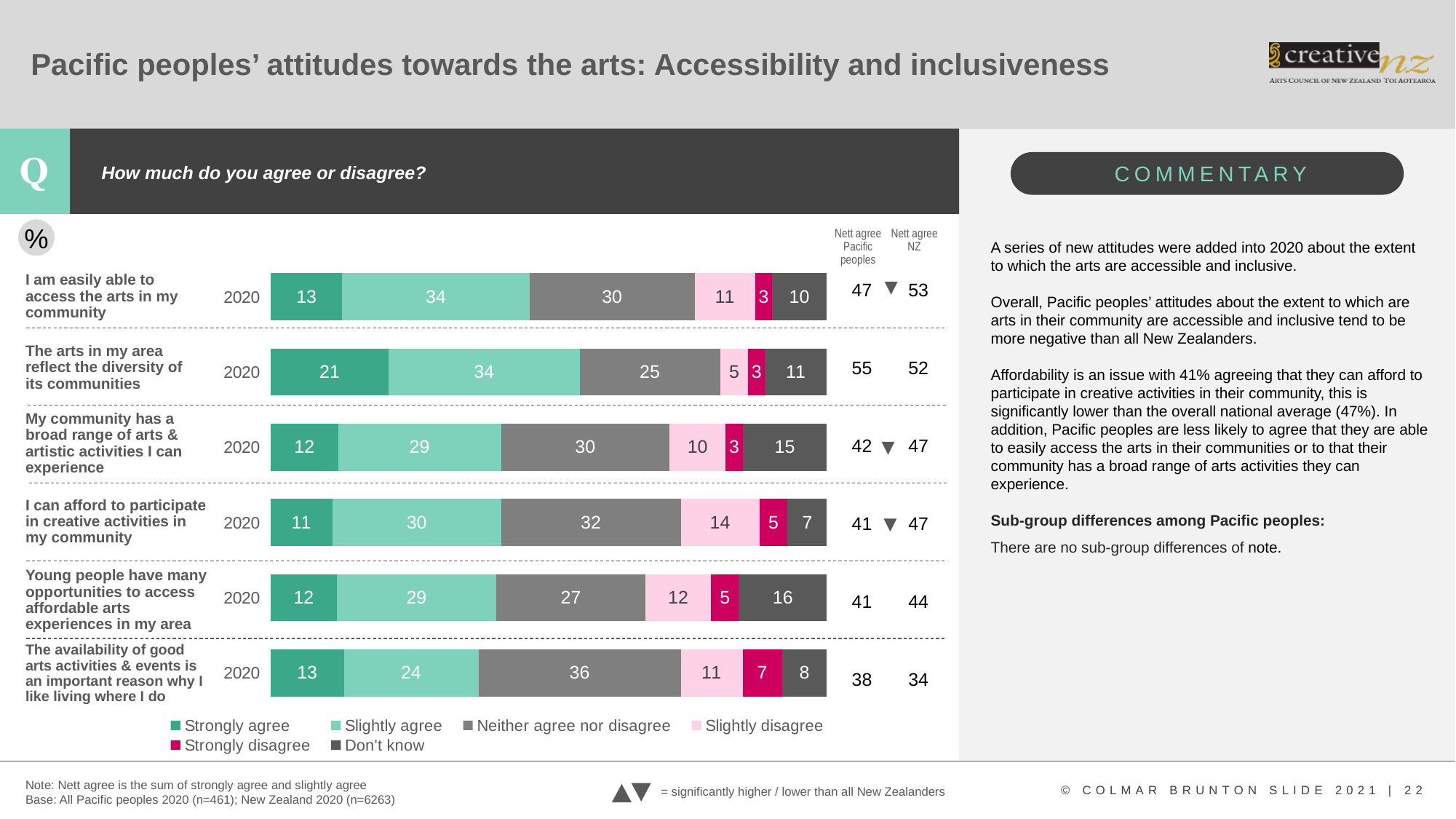

# Pacific peoples’ attitudes towards the arts: Accessibility and inclusiveness
How much do you agree or disagree?

### Chart

| Category | Strongly agree | Slightly agree | Neither agree nor disagree | Slightly disagree | Strongly disagree | Don't know |
|---|---|---|---|---|---|---|
| 2020 | 13.0 | 24.0 | 36.0 | 11.0 | 7.0 | 8.0 |
| 2020 | 12.0 | 29.0 | 27.0 | 12.0 | 5.0 | 16.0 |
| 2020 | 11.0 | 30.0 | 32.0 | 14.0 | 5.0 | 7.0 |
| 2020 | 12.0 | 29.0 | 30.0 | 10.0 | 3.0 | 15.0 |
| 2020 | 21.0 | 34.0 | 25.0 | 5.0 | 3.0 | 11.0 |
| 2020 | 13.0 | 34.0 | 30.0 | 11.0 | 3.0 | 10.0 |
%
Nett agree Pacific peoples
Nett agree
NZ
A series of new attitudes were added into 2020 about the extent to which the arts are accessible and inclusive.

Overall, Pacific peoples’ attitudes about the extent to which are arts in their community are accessible and inclusive tend to be more negative than all New Zealanders.

Affordability is an issue with 41% agreeing that they can afford to participate in creative activities in their community, this is significantly lower than the overall national average (47%). In addition, Pacific peoples are less likely to agree that they are able to easily access the arts in their communities or to that their community has a broad range of arts activities they can experience.

Sub-group differences among Pacific peoples:
There are no sub-group differences of note.

| 47 | 53 |
| --- | --- |
| 55 | 52 |
| 42 | 47 |
| 41 | 47 |
| 41 | 44 |
| 38 | 34 |
I am easily able to access the arts in my community

The arts in my area reflect the diversity of its communities
My community has a broad range of arts & artistic activities I can experience

I can afford to participate in creative activities in my community

Young people have many opportunities to access affordable arts experiences in my area
The availability of good arts activities & events is an important reason why I like living where I do
Note: Nett agree is the sum of strongly agree and slightly agree
Base: All Pacific peoples 2020 (n=461); New Zealand 2020 (n=6263)
= significantly higher / lower than all New Zealanders